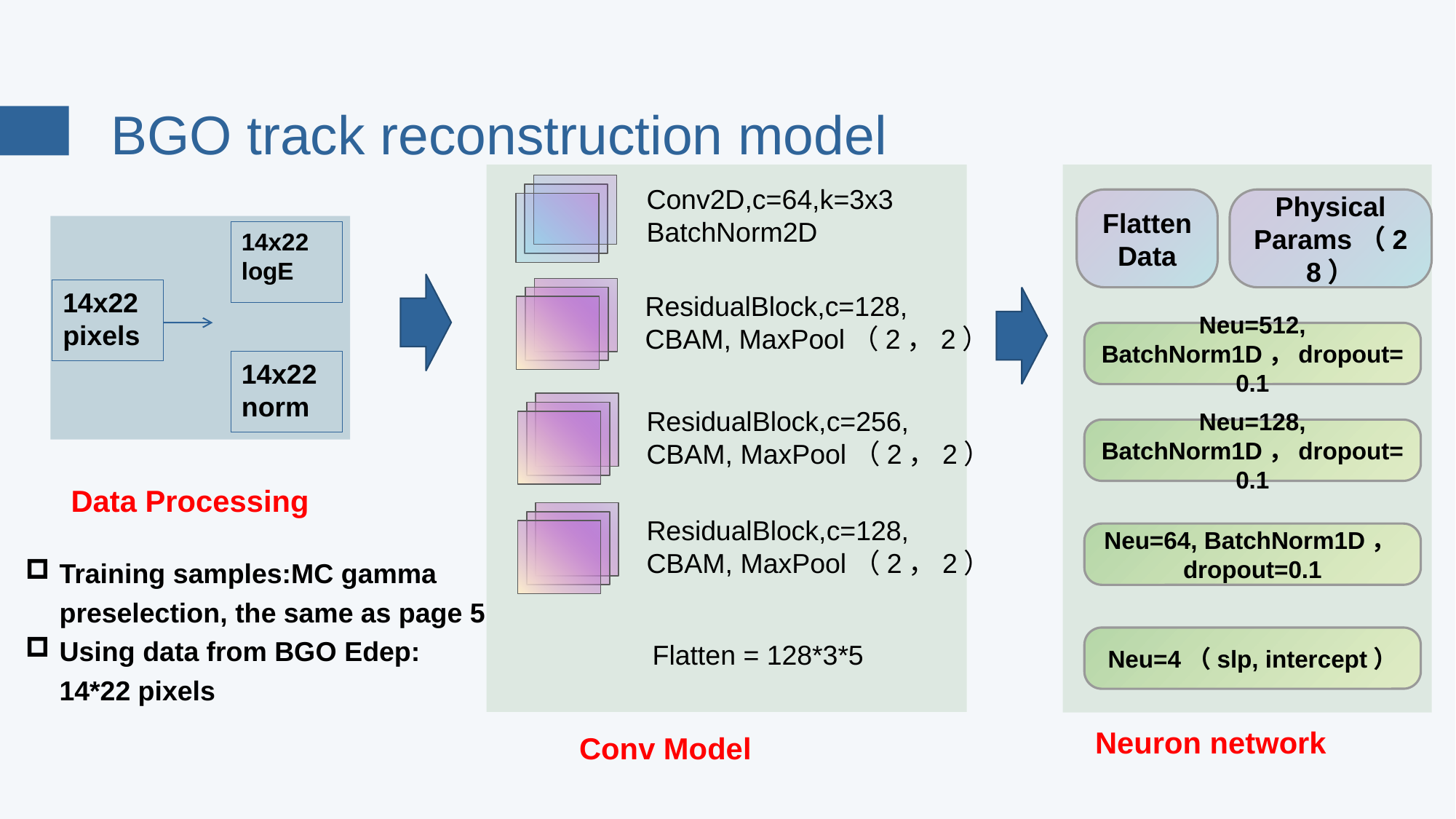

# BGO track reconstruction model

Conv2D,c=64,k=3x3
BatchNorm2D

ResidualBlock,c=128,
CBAM, MaxPool（2，2）

ResidualBlock,c=256,
CBAM, MaxPool（2，2）

ResidualBlock,c=128,
CBAM, MaxPool（2，2）
Flatten = 128*3*5
Conv Model

Flatten Data
Physical Params（28）

14x22
logE
14x22 pixels
14x22
norm

Neu=512, BatchNorm1D，dropout=0.1
Neu=128, BatchNorm1D，dropout=0.1
Data Processing
Neu=64, BatchNorm1D，dropout=0.1
Training samples:MC gamma preselection, the same as page 5
Using data from BGO Edep: 14*22 pixels

Neu=4（slp, intercept）
Neuron network

21